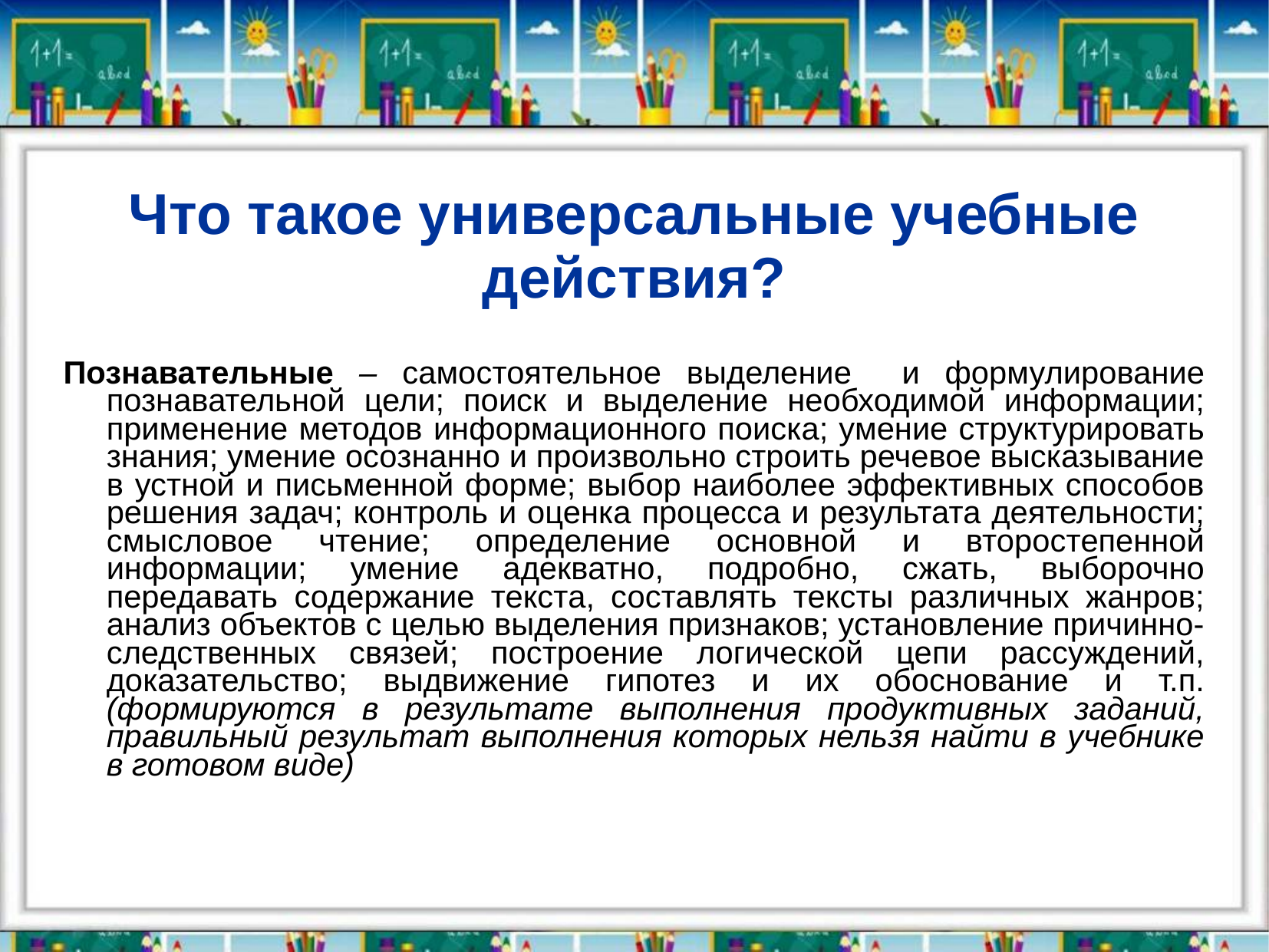

# Что такое универсальные учебные действия?
Познавательные – самостоятельное выделение  и формулирование познавательной цели; поиск и выделение необходимой информации; применение методов информационного поиска; умение структурировать знания; умение осознанно и произвольно строить речевое высказывание в устной и письменной форме; выбор наиболее эффективных способов решения задач; контроль и оценка процесса и результата деятельности; смысловое чтение; определение основной и второстепенной информации; умение адекватно, подробно, сжать, выборочно передавать содержание текста, составлять тексты различных жанров; анализ объектов с целью выделения признаков; установление причинно-следственных связей; построение логической цепи рассуждений, доказательство; выдвижение гипотез и их обоснование и т.п. (формируются в результате выполнения продуктивных заданий, правильный результат выполнения которых нельзя найти в учебнике в готовом виде)